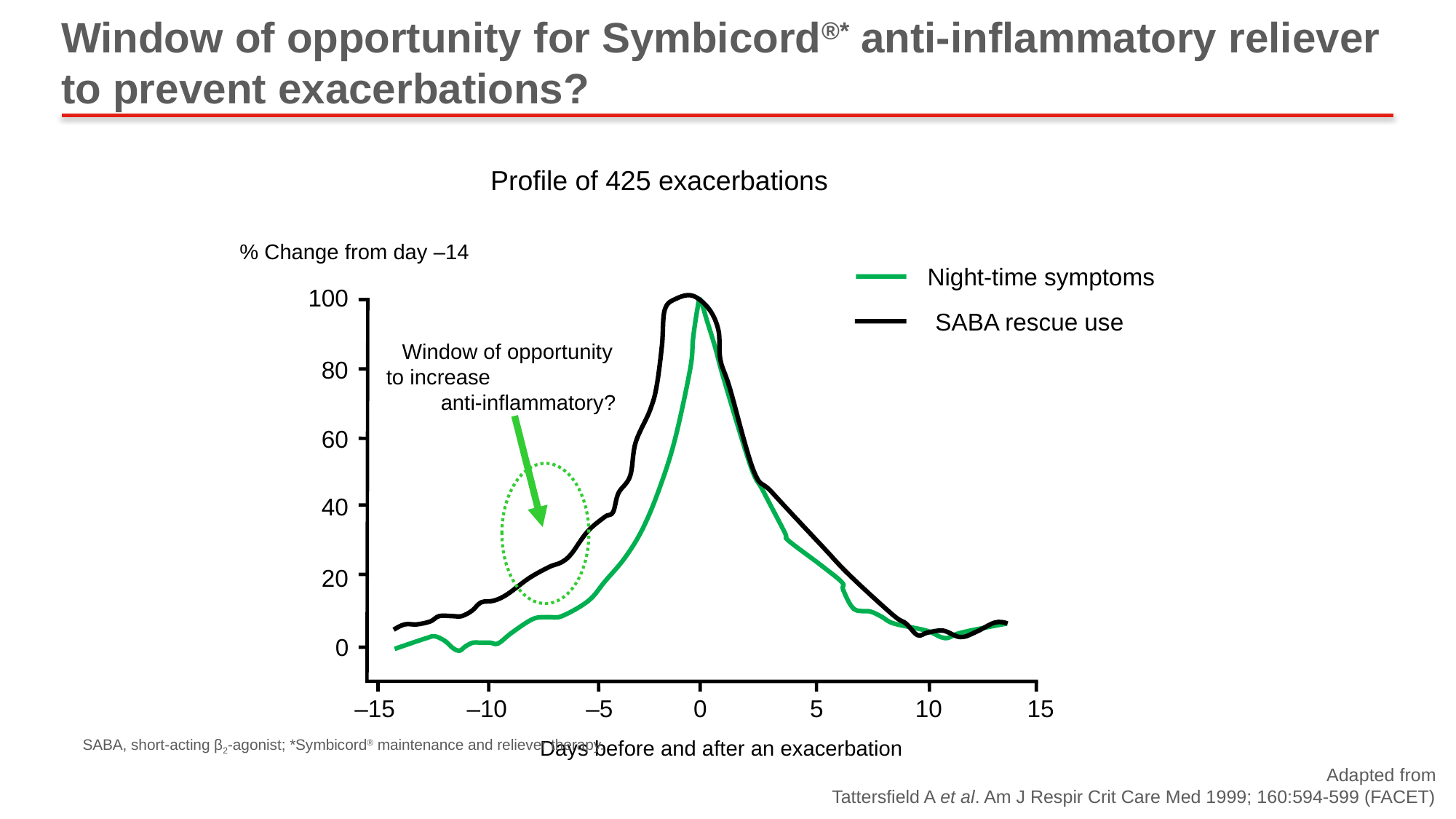

# Window of opportunity for Symbicord®* anti-inflammatory reliever to prevent exacerbations?
Profile of 425 exacerbations
% Change from day –14
Night-time symptoms

100

 SABA rescue use

Window of opportunity
to increase                               anti-inflammatory?
80

60

40

20

0

–15
–10
–5
0
5
10
15
Days before and after an exacerbation
SABA, short-acting β2-agonist; *Symbicord® maintenance and reliever therapy.
											Adapted from Tattersfield A et al. Am J Respir Crit Care Med 1999; 160:594-599 (FACET)